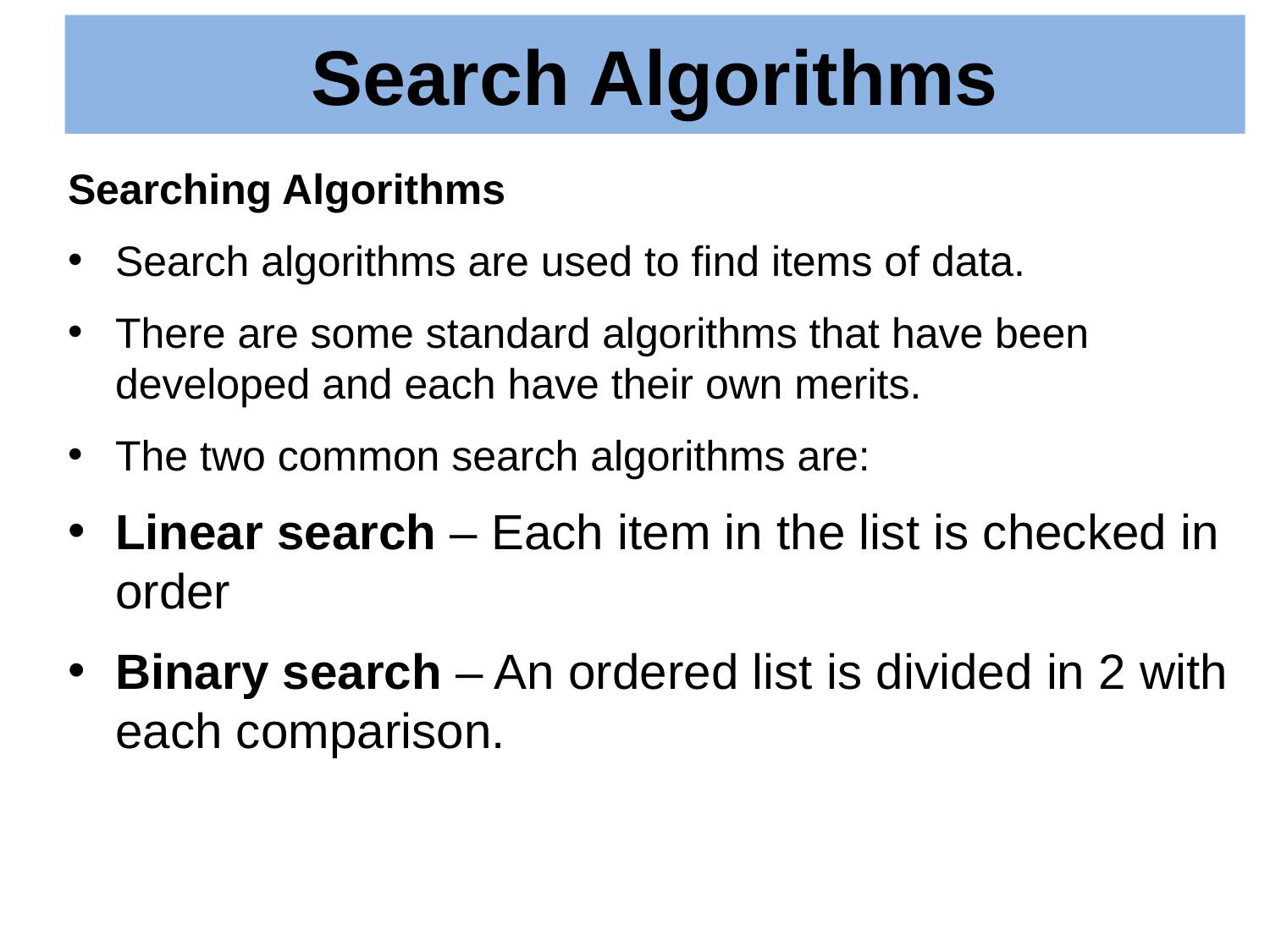

# Search Algorithms
Searching Algorithms
Search algorithms are used to find items of data.
There are some standard algorithms that have been developed and each have their own merits.
The two common search algorithms are:
Linear search – Each item in the list is checked in order
Binary search – An ordered list is divided in 2 with each comparison.